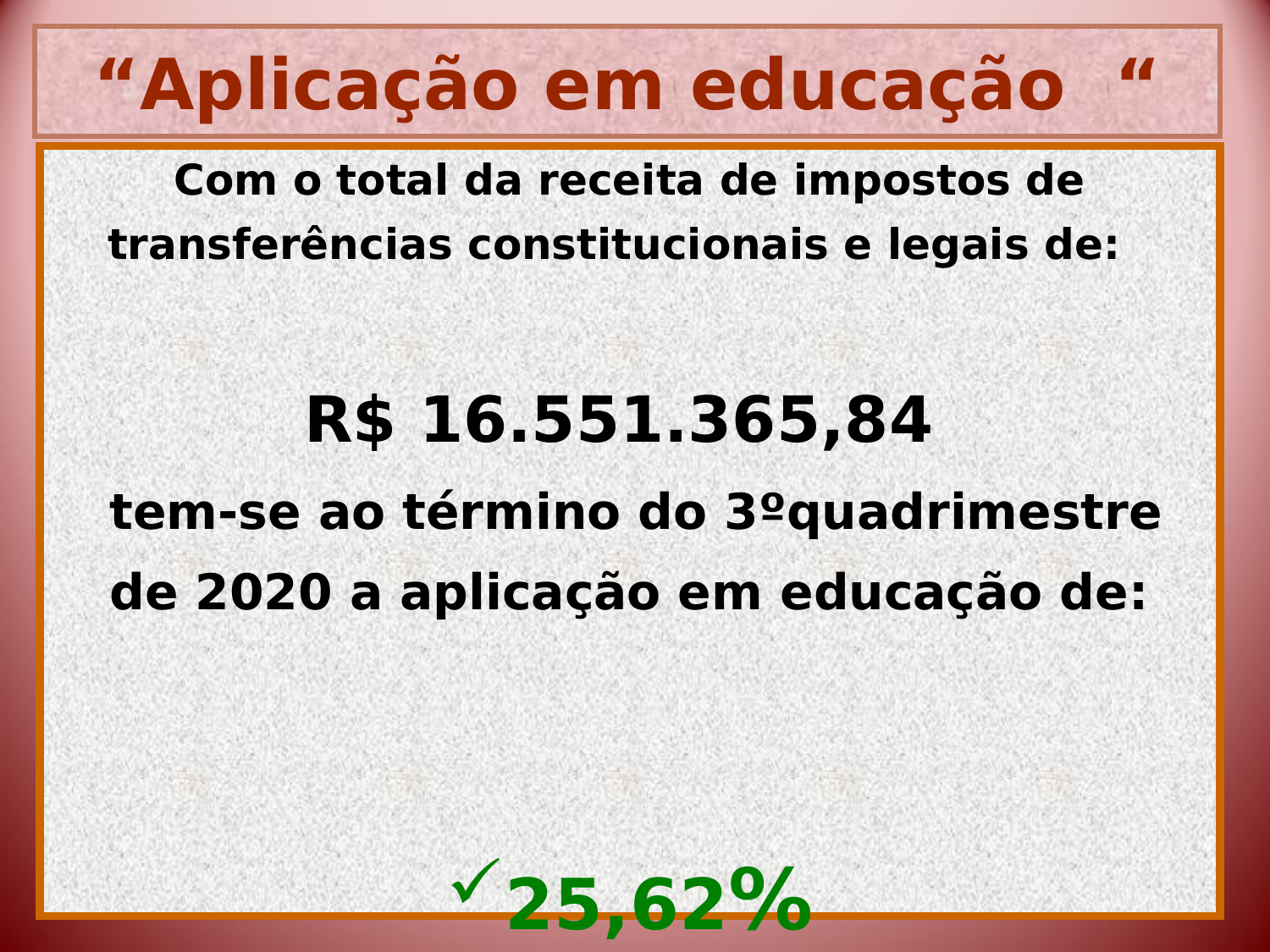

# “Aplicação em educação  “
Com o total da receita de impostos de transferências constitucionais e legais de:
R$ 16.551.365,84
  tem-se ao término do 3ºquadrimestre  de 2020 a aplicação em educação de:

25,62%